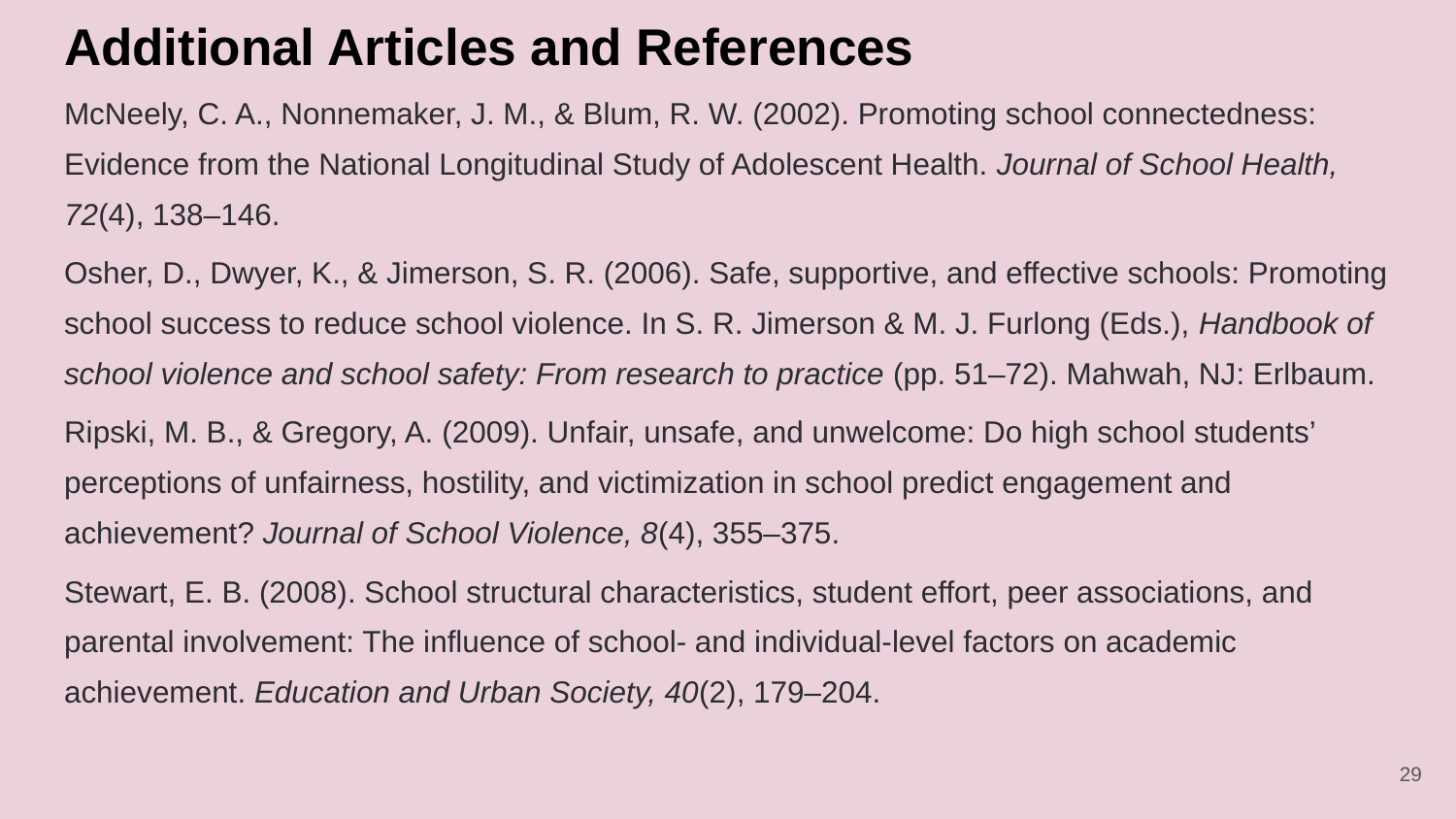

# Additional Articles and References

McNeely, C. A., Nonnemaker, J. M., & Blum, R. W. (2002). Promoting school connectedness: Evidence from the National Longitudinal Study of Adolescent Health. Journal of School Health, 72(4), 138–146.
Osher, D., Dwyer, K., & Jimerson, S. R. (2006). Safe, supportive, and effective schools: Promoting school success to reduce school violence. In S. R. Jimerson & M. J. Furlong (Eds.), Handbook of school violence and school safety: From research to practice (pp. 51–72). Mahwah, NJ: Erlbaum.
Ripski, M. B., & Gregory, A. (2009). Unfair, unsafe, and unwelcome: Do high school students’ perceptions of unfairness, hostility, and victimization in school predict engagement and achievement? Journal of School Violence, 8(4), 355–375.
Stewart, E. B. (2008). School structural characteristics, student effort, peer associations, and parental involvement: The influence of school- and individual-level factors on academic achievement. Education and Urban Society, 40(2), 179–204.

29